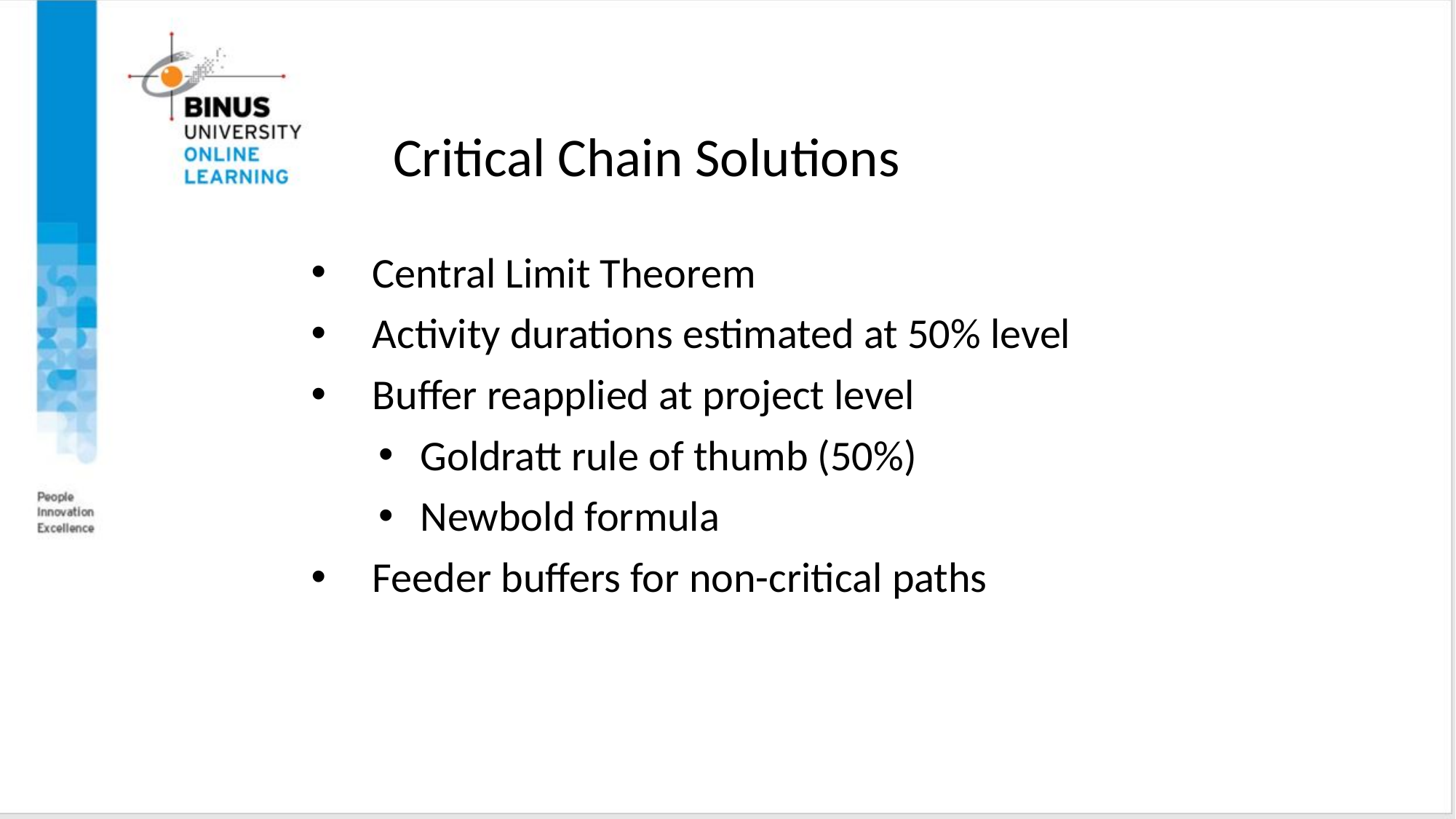

# Critical Chain Solutions
Central Limit Theorem
Activity durations estimated at 50% level
Buffer reapplied at project level
Goldratt rule of thumb (50%)
Newbold formula
Feeder buffers for non-critical paths